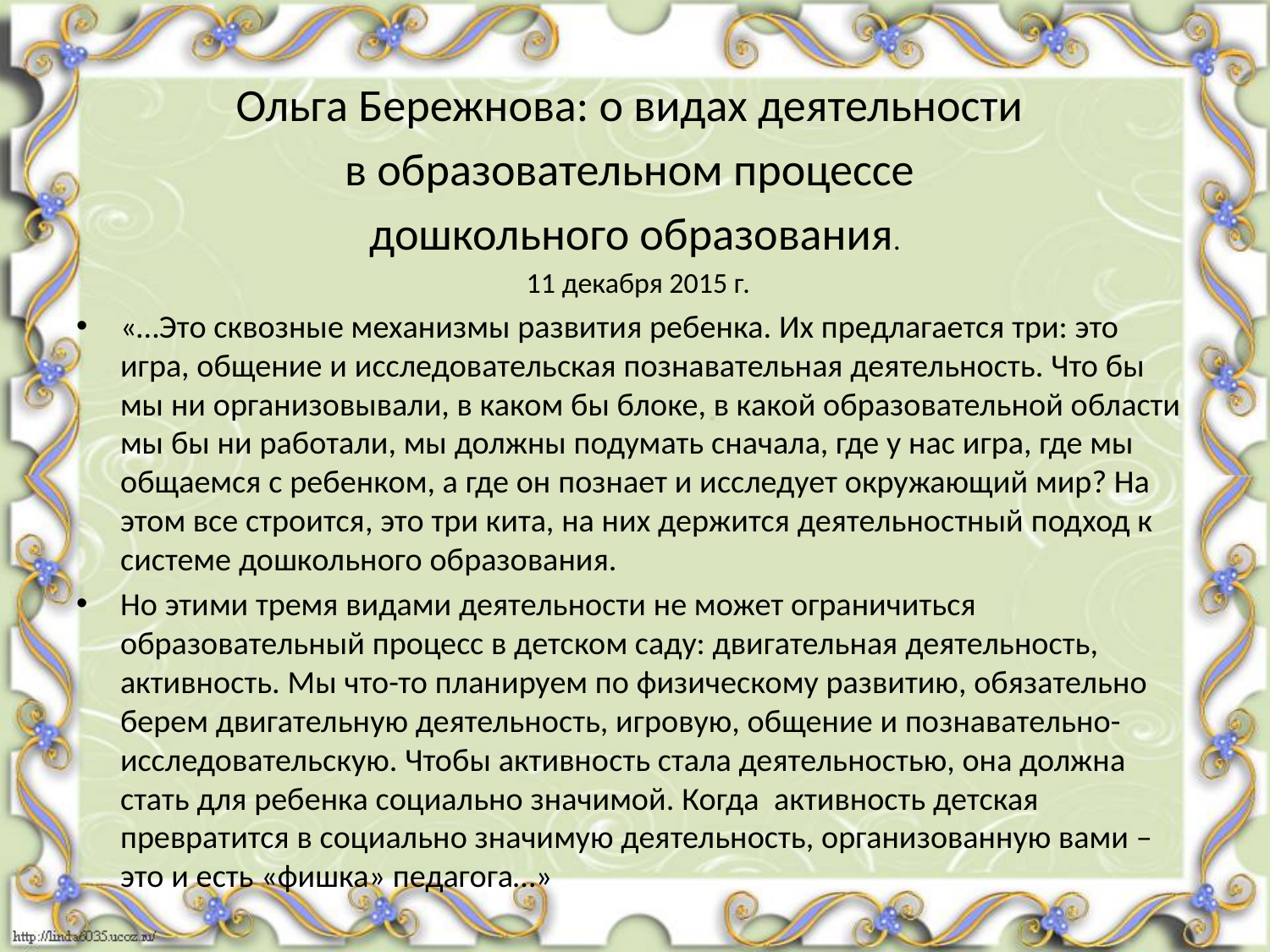

Ольга Бережнова: о видах деятельности
в образовательном процессе
дошкольного образования.
 11 декабря 2015 г.
«…Это сквозные механизмы развития ребенка. Их предлагается три: это игра, общение и исследовательская познавательная деятельность. Что бы мы ни организовывали, в каком бы блоке, в какой образовательной области мы бы ни работали, мы должны подумать сначала, где у нас игра, где мы общаемся с ребенком, а где он познает и исследует окружающий мир? На этом все строится, это три кита, на них держится деятельностный подход к системе дошкольного образования.
Но этими тремя видами деятельности не может ограничиться образовательный процесс в детском саду: двигательная деятельность, активность. Мы что-то планируем по физическому развитию, обязательно берем двигательную деятельность, игровую, общение и познавательно-исследовательскую. Чтобы активность стала деятельностью, она должна стать для ребенка социально значимой. Когда  активность детская превратится в социально значимую деятельность, организованную вами – это и есть «фишка» педагога…»